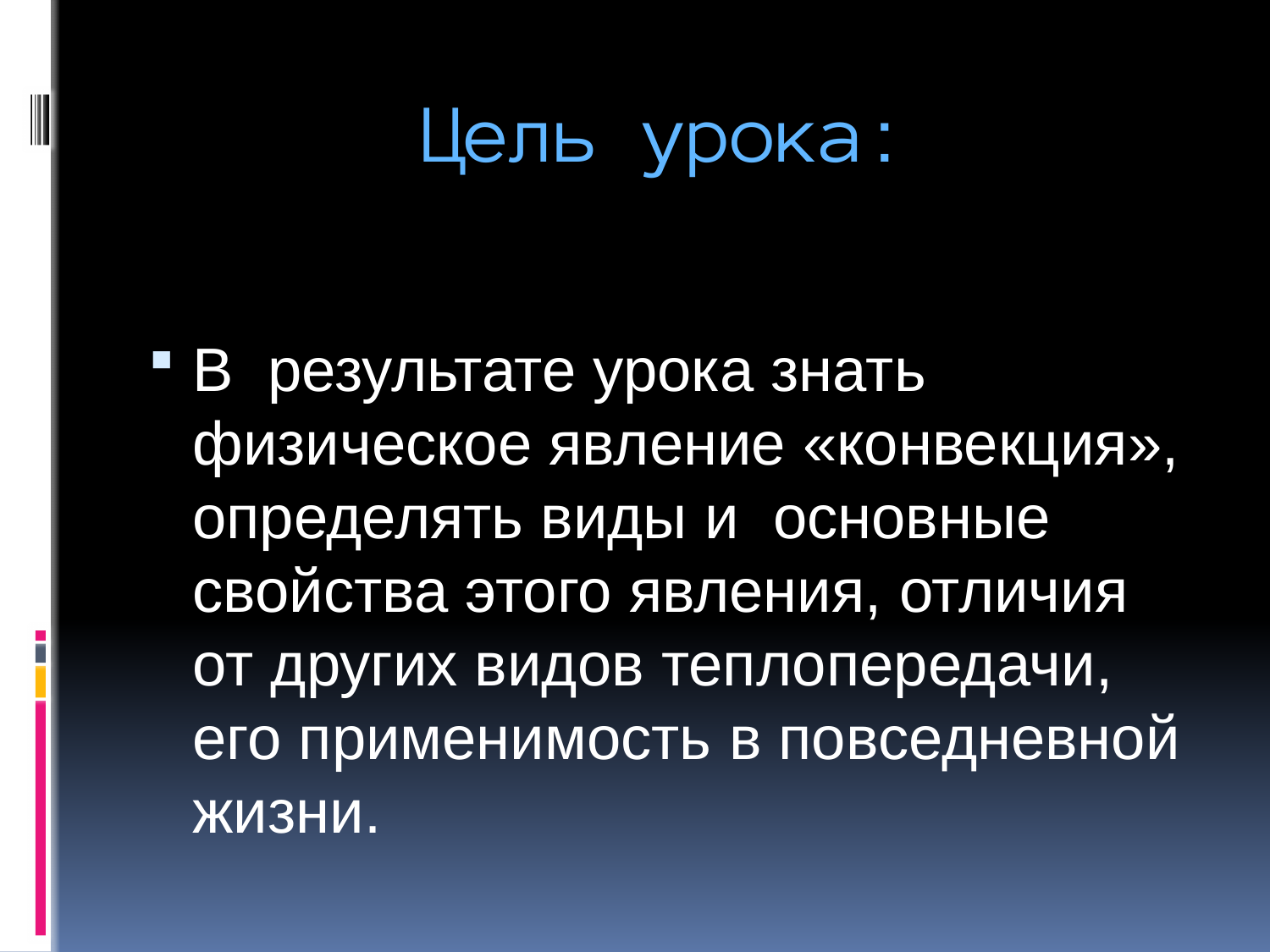

# Цель урока:

В  результате урока знать физическое явление «конвекция», определять виды и  основные свойства этого явления, отличия от других видов теплопередачи, его применимость в повседневной жизни.